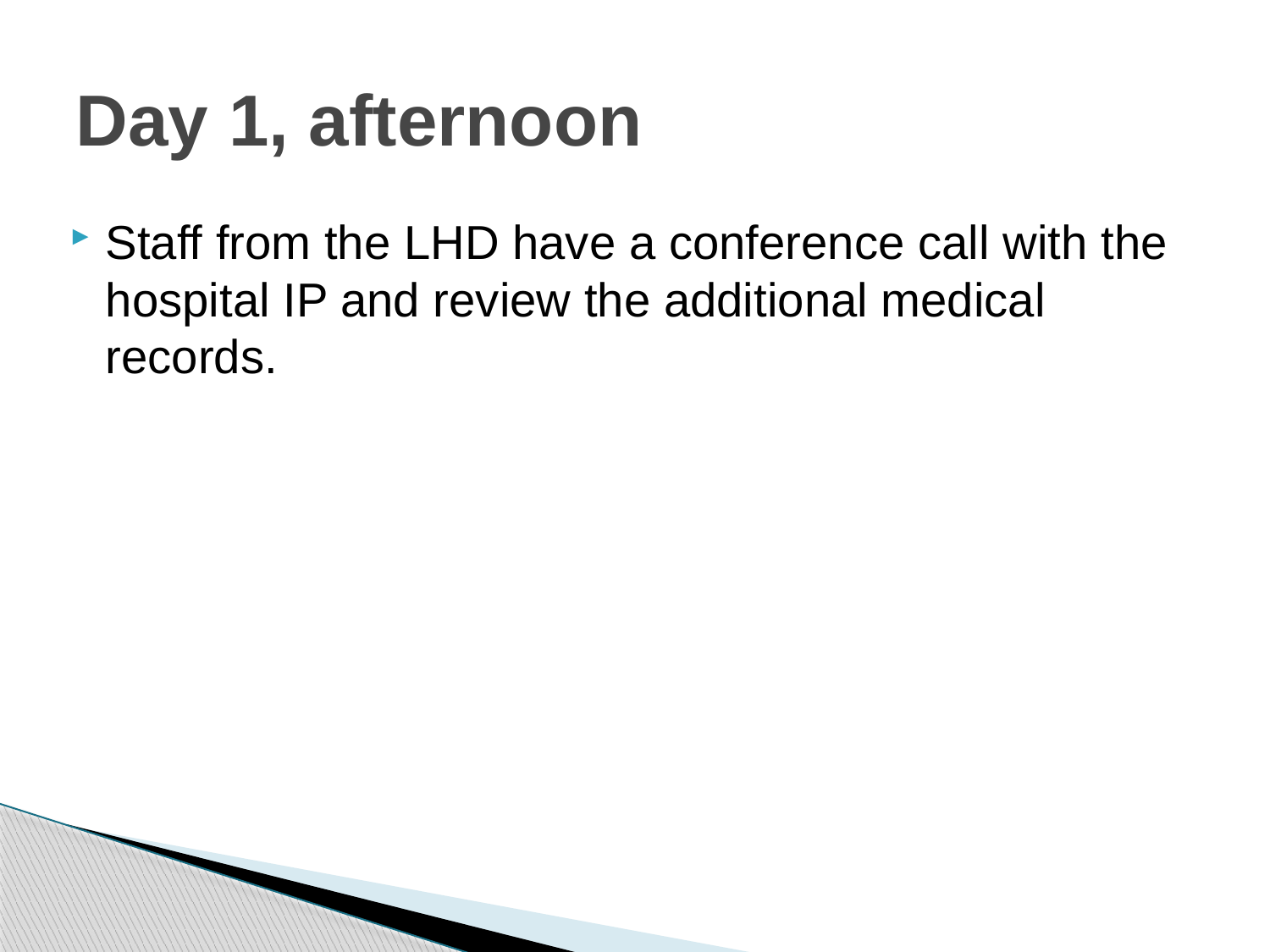

# Day 1, afternoon
Staff from the LHD have a conference call with the hospital IP and review the additional medical records.